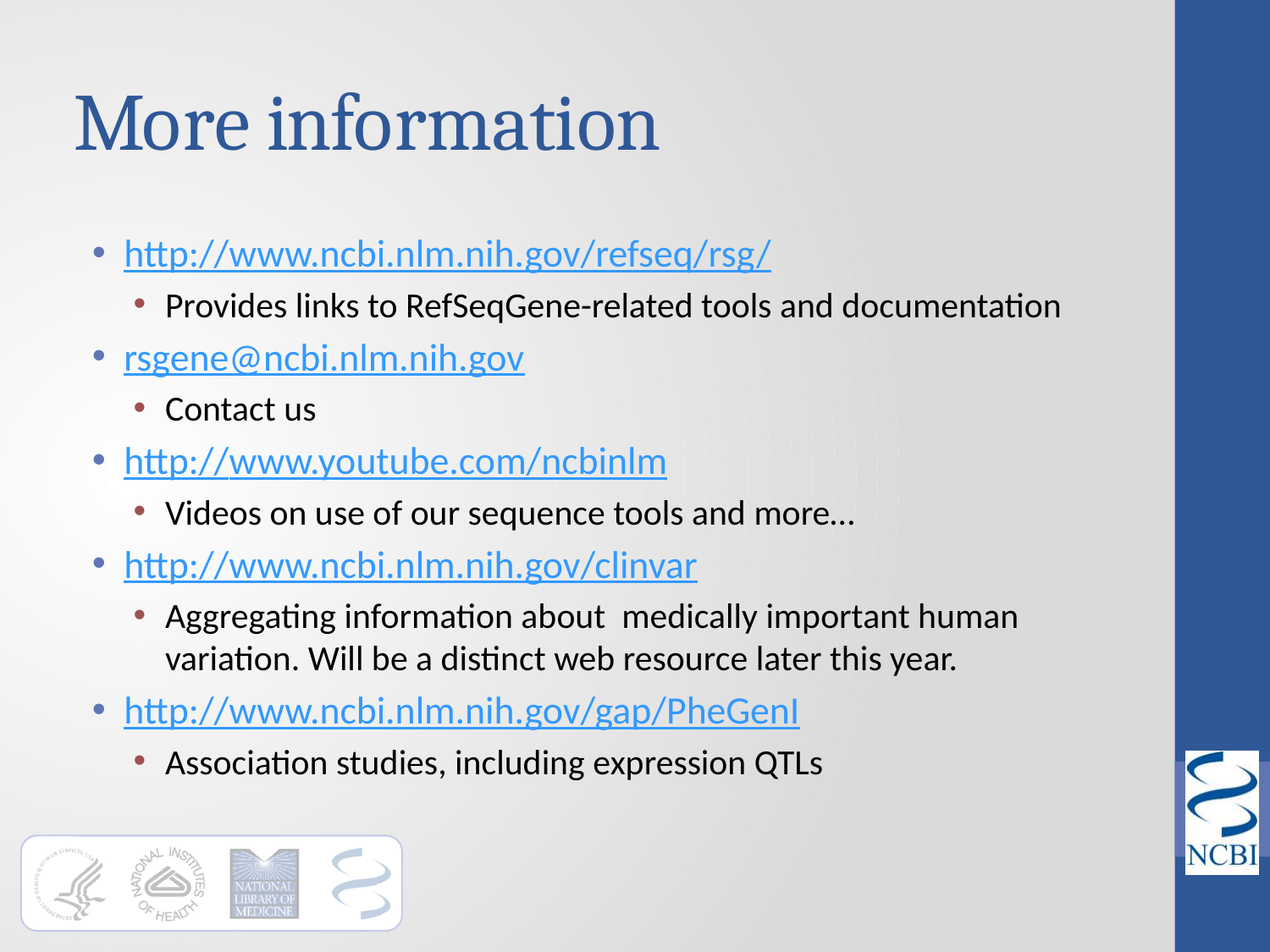

# More information
http://www.ncbi.nlm.nih.gov/refseq/rsg/
Provides links to RefSeqGene-related tools and documentation
rsgene@ncbi.nlm.nih.gov
Contact us
http://www.youtube.com/ncbinlm
Videos on use of our sequence tools and more…
http://www.ncbi.nlm.nih.gov/clinvar
Aggregating information about  medically important human variation. Will be a distinct web resource later this year.
http://www.ncbi.nlm.nih.gov/gap/PheGenI
Association studies, including expression QTLs